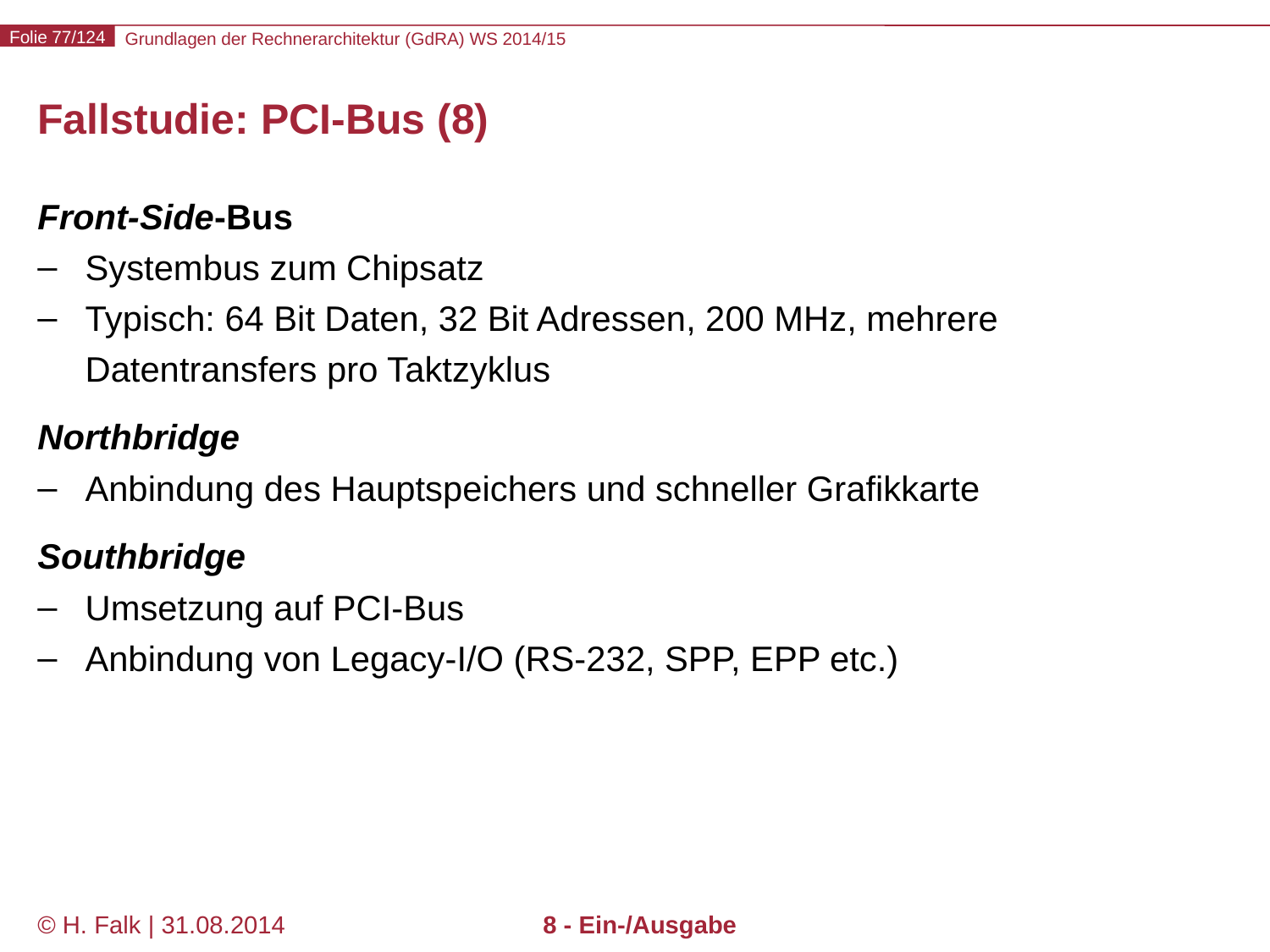

# Fallstudie: PCI-Bus (8)
Front-Side-Bus
Systembus zum Chipsatz
Typisch: 64 Bit Daten, 32 Bit Adressen, 200 MHz, mehrere Datentransfers pro Taktzyklus

Northbridge
Anbindung des Hauptspeichers und schneller Grafikkarte

Southbridge
Umsetzung auf PCI-Bus
Anbindung von Legacy-I/O (RS-232, SPP, EPP etc.)

© H. Falk | 31.08.2014
8 - Ein-/Ausgabe